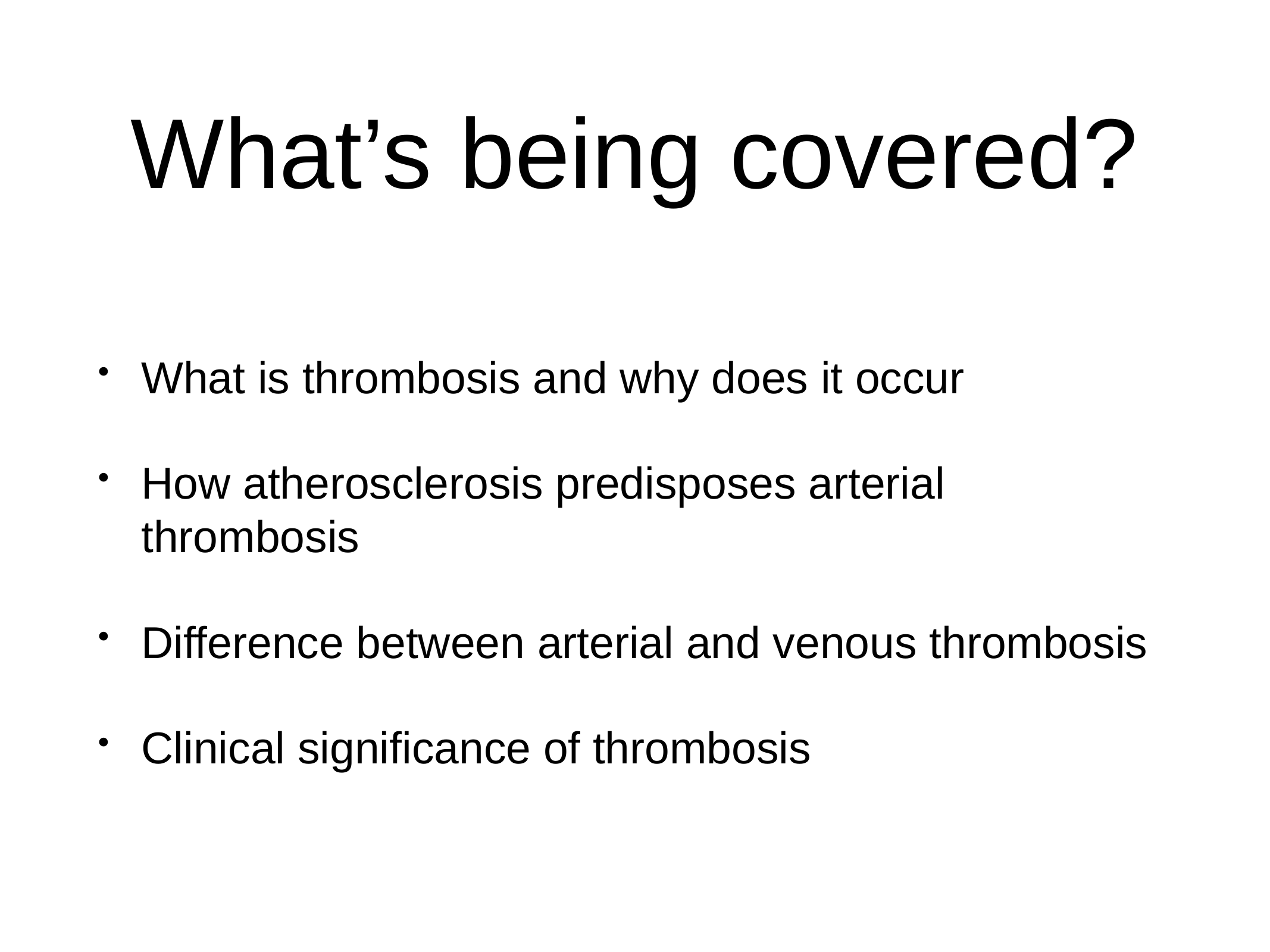

# What’s being covered?
What is thrombosis and why does it occur
How atherosclerosis predisposes arterial thrombosis
Difference between arterial and venous thrombosis
Clinical significance of thrombosis